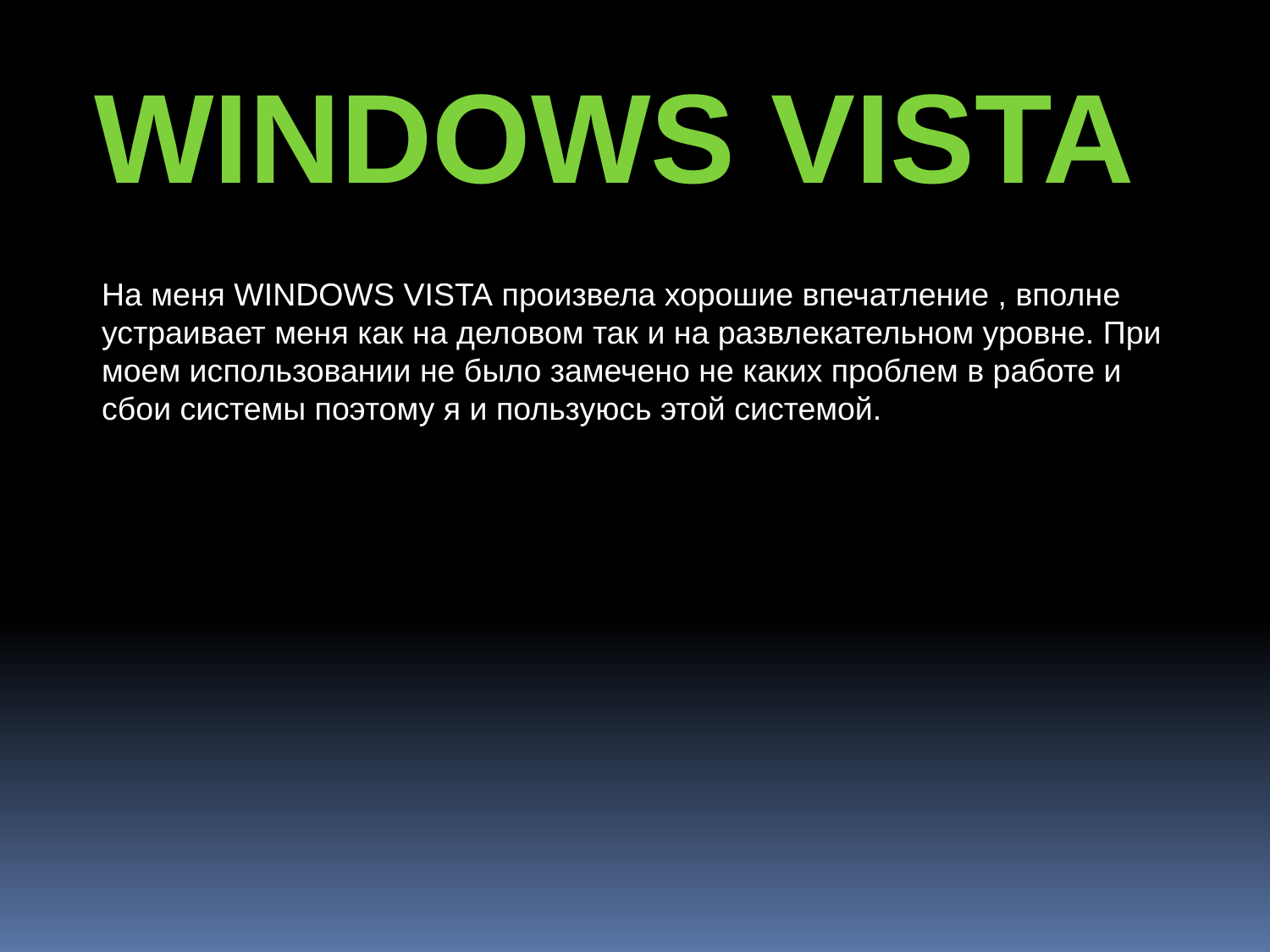

Windows Vista
На меня WINDOWS VISTA произвела хорошие впечатление , вполне устраивает меня как на деловом так и на развлекательном уровне. При моем использовании не было замечено не каких проблем в работе и сбои системы поэтому я и пользуюсь этой системой.